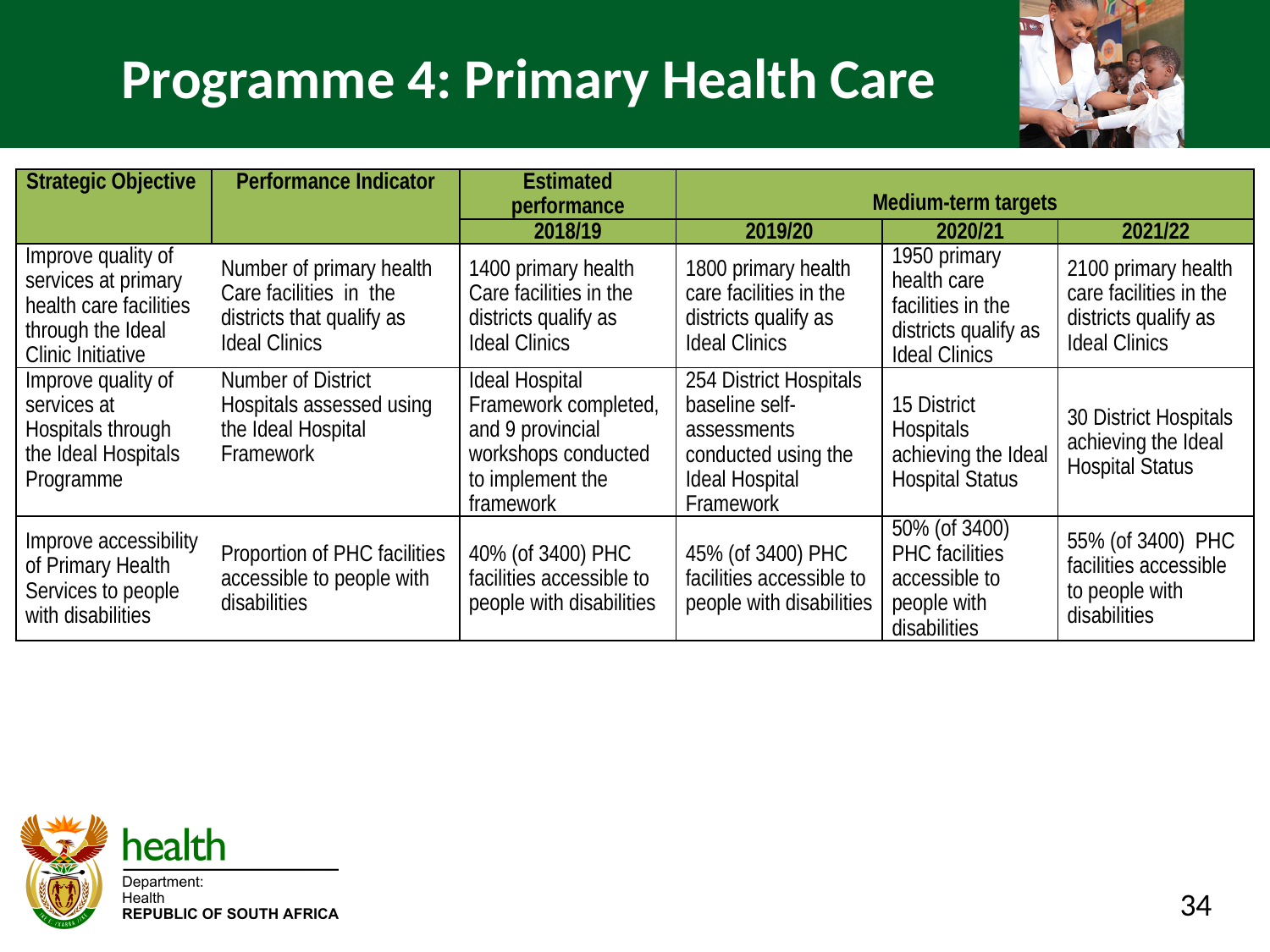

# Programme 4: Primary Health Care
| Strategic Objective | Performance Indicator | Estimated performance | Medium-term targets |  |  |
| --- | --- | --- | --- | --- | --- |
|  |  | 2018/19 | 2019/20 | 2020/21 | 2021/22 |
| Improve quality of services at primary health care facilities through the Ideal Clinic Initiative | Number of primary health Care facilities in the districts that qualify as Ideal Clinics | 1400 primary health Care facilities in the districts qualify as Ideal Clinics | 1800 primary health care facilities in the districts qualify as Ideal Clinics | 1950 primary health care facilities in the districts qualify as Ideal Clinics | 2100 primary health care facilities in the districts qualify as Ideal Clinics |
| Improve quality of services at Hospitals through the Ideal Hospitals Programme | Number of District Hospitals assessed using the Ideal Hospital Framework | Ideal Hospital Framework completed, and 9 provincial workshops conducted to implement the framework | 254 District Hospitals baseline self-assessments conducted using the Ideal Hospital Framework | 15 District Hospitals achieving the Ideal Hospital Status | 30 District Hospitals achieving the Ideal Hospital Status |
| Improve accessibility of Primary Health Services to people with disabilities | Proportion of PHC facilities accessible to people with disabilities | 40% (of 3400) PHC facilities accessible to people with disabilities | 45% (of 3400) PHC facilities accessible to people with disabilities | 50% (of 3400) PHC facilities accessible to people with disabilities | 55% (of 3400) PHC facilities accessible to people with disabilities |
34